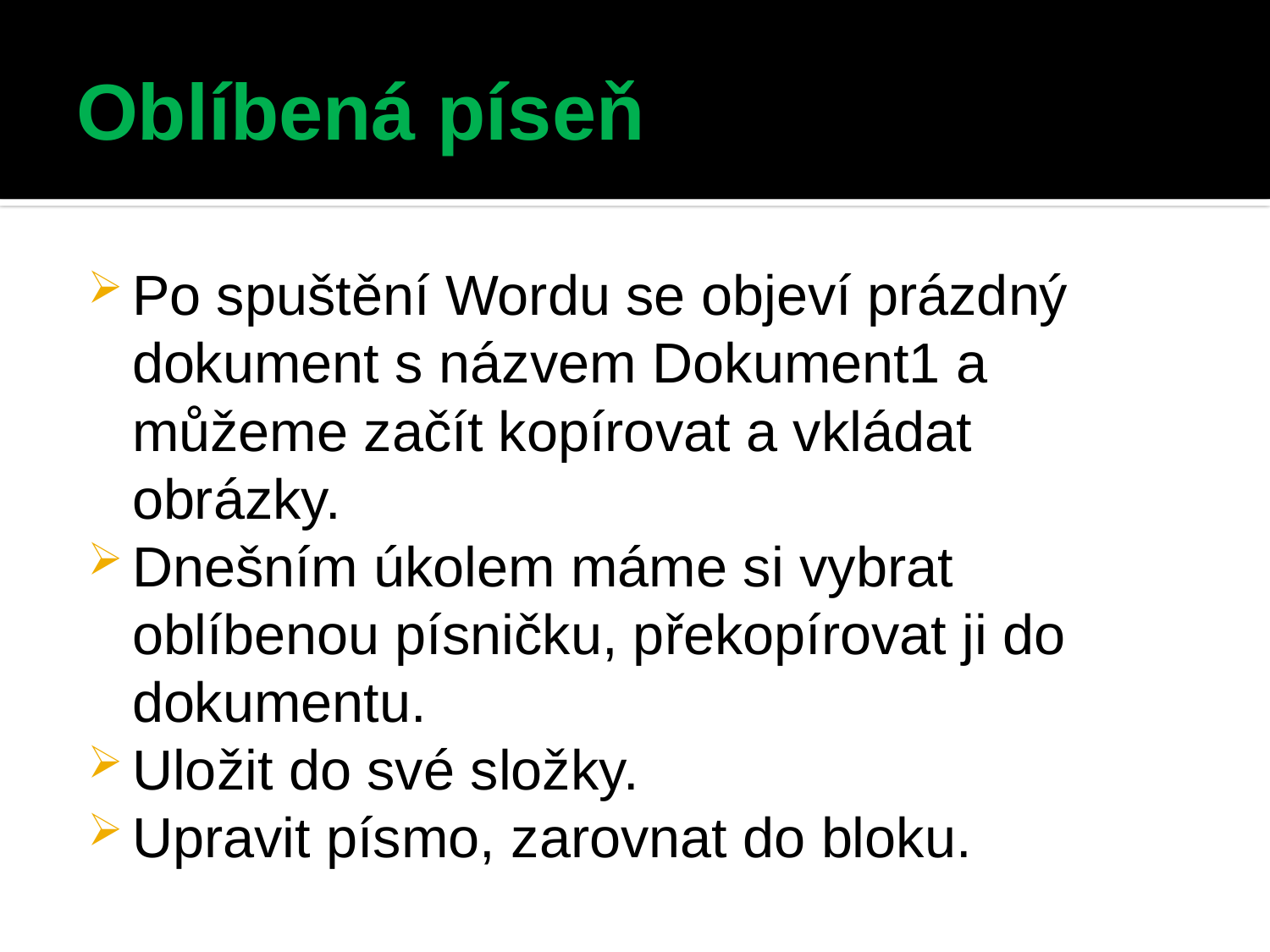

# Oblíbená píseň
Po spuštění Wordu se objeví prázdný dokument s názvem Dokument1 a můžeme začít kopírovat a vkládat obrázky.
Dnešním úkolem máme si vybrat oblíbenou písničku, překopírovat ji do dokumentu.
Uložit do své složky.
Upravit písmo, zarovnat do bloku.